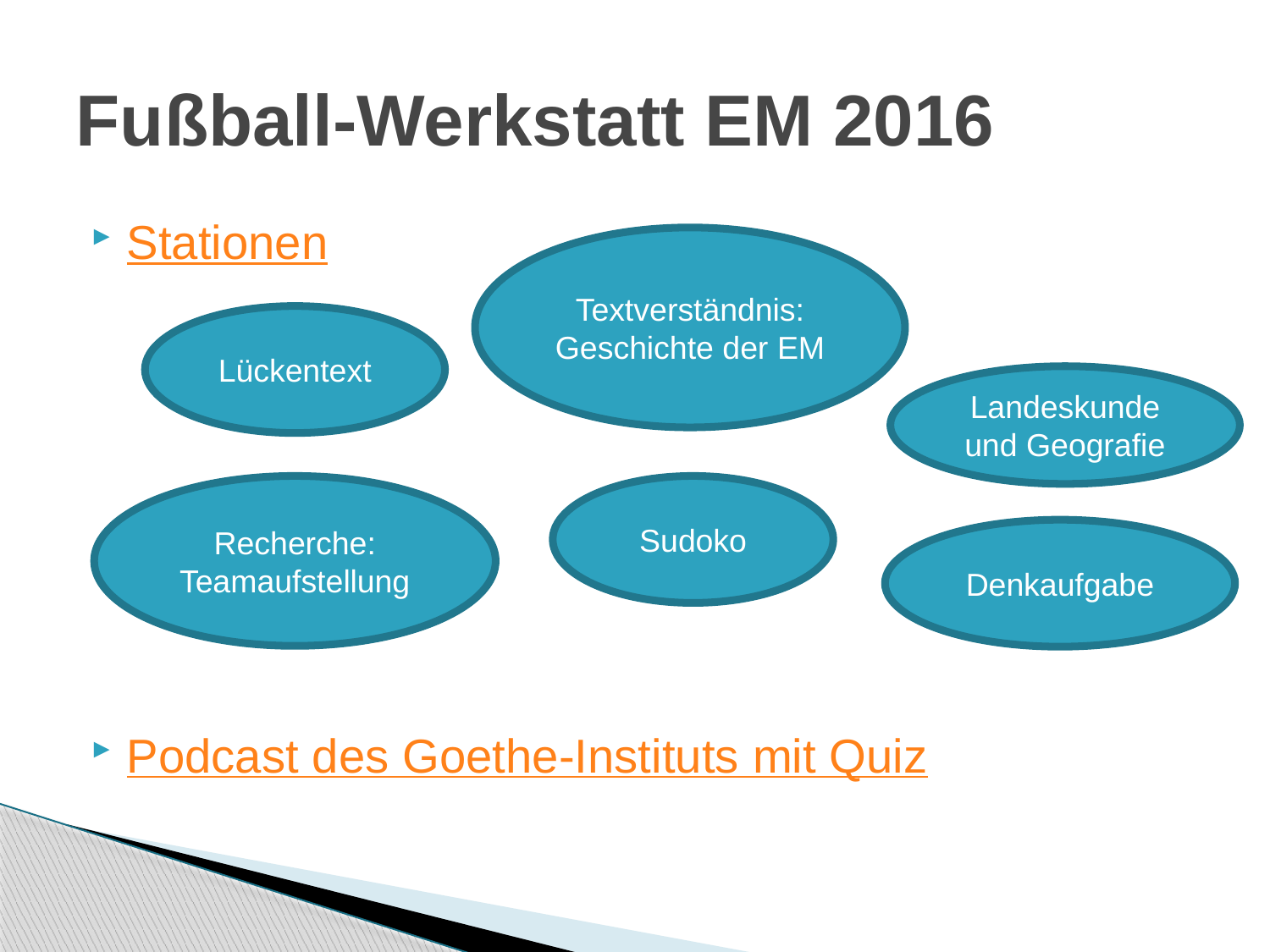

# Fußball-Werkstatt EM 2016
Stationen

Podcast des Goethe-Instituts mit Quiz

Textverständnis: Geschichte der EM
Lückentext
Landeskunde und Geografie
Recherche:
Teamaufstellung
Sudoko
Denkaufgabe